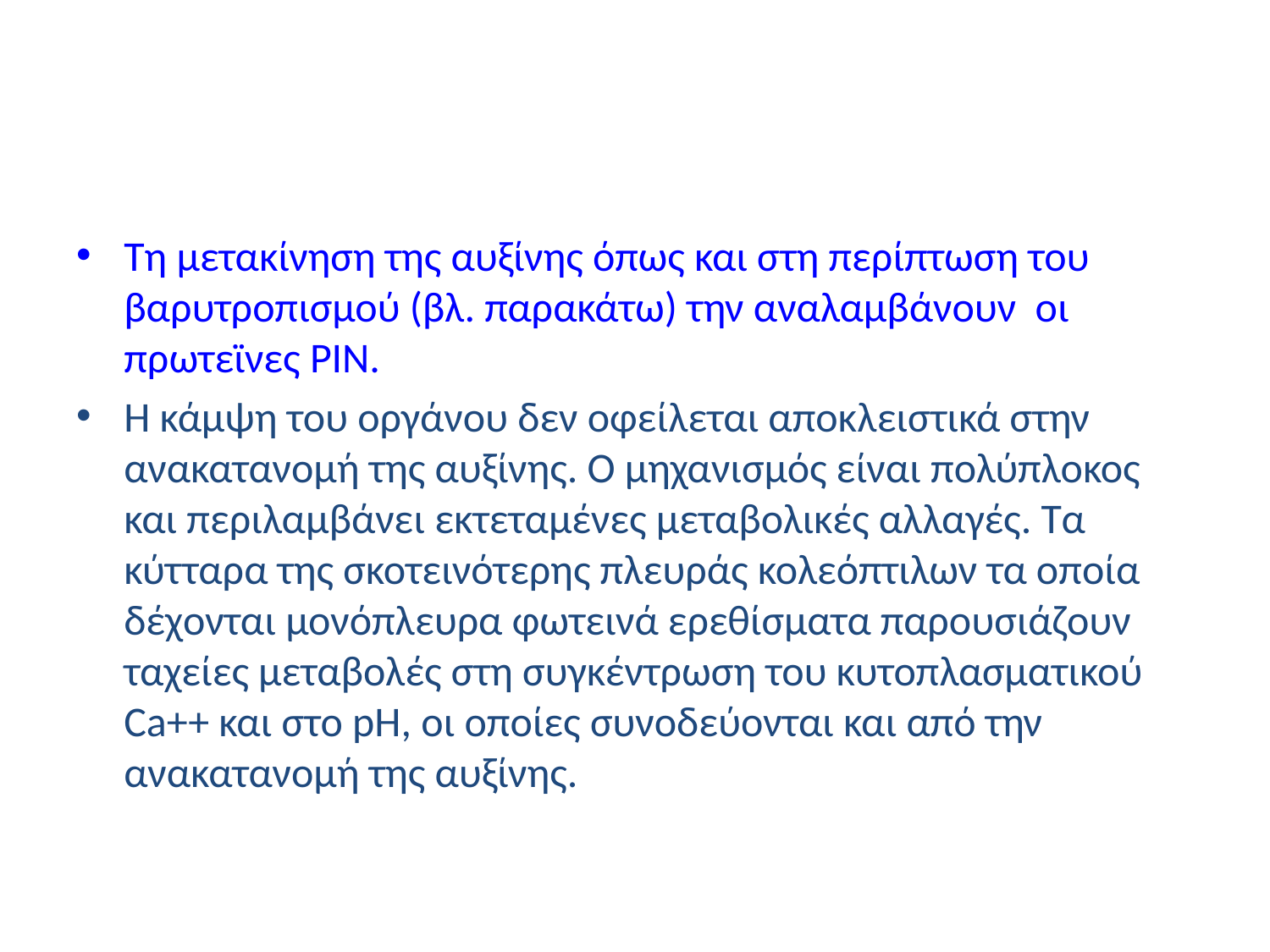

#
Τη μετακίνηση της αυξίνης όπως και στη περίπτωση του βαρυτροπισμού (βλ. παρακάτω) την αναλαμβάνουν  οι πρωτεϊνες PIN.
Η κάμψη του οργάνου δεν οφείλεται αποκλειστικά στην ανακατανομή της αυξίνης. Ο μηχανισμός είναι πολύπλοκος και περιλαμβάνει εκτεταμένες μεταβολικές αλλαγές. Τα κύτταρα της σκοτεινότερης πλευράς κολεόπτιλων τα οποία δέχονται μονόπλευρα φωτεινά ερεθίσματα παρουσιάζουν ταχείες μεταβολές στη συγκέντρωση του κυτοπλασματικού Ca++ και στο pH, οι οποίες συνοδεύονται και από την ανακατανομή της αυξίνης.